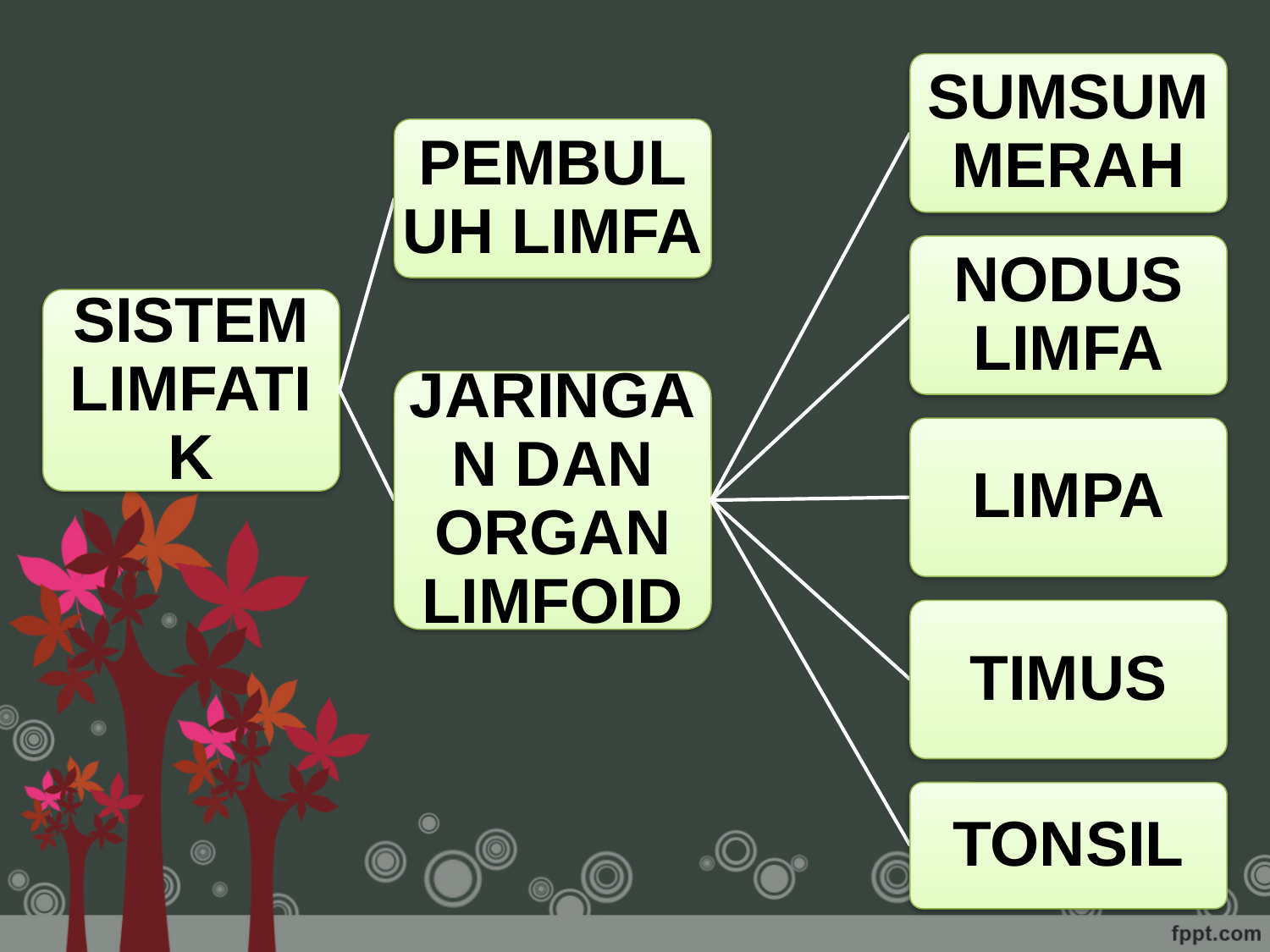

SISTEM LIMFATIK

PEMBULUH LIMFA

JARINGAN DAN ORGAN LIMFOID

SUMSUM MERAH

NODUS LIMFA

LIMPA

TIMUS

TONSIL